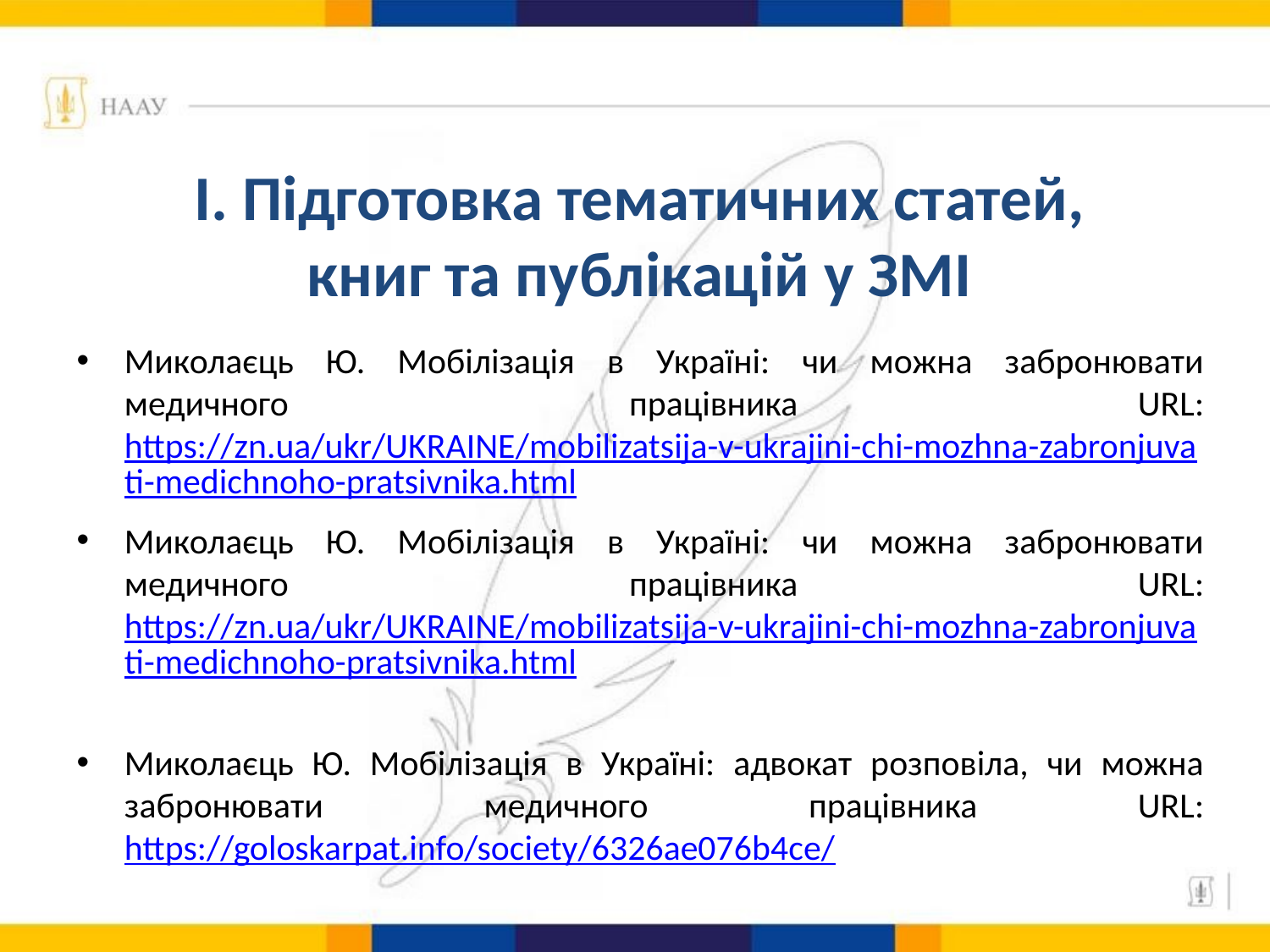

#
І. Підготовка тематичних статей, книг та публікацій у ЗМІ
Миколаєць Ю. Мобілізація в Україні: чи можна забронювати медичного працівника URL: https://zn.ua/ukr/UKRAINE/mobilizatsija-v-ukrajini-chi-mozhna-zabronjuvati-medichnoho-pratsivnika.html
Миколаєць Ю. Мобілізація в Україні: чи можна забронювати медичного працівника URL: https://zn.ua/ukr/UKRAINE/mobilizatsija-v-ukrajini-chi-mozhna-zabronjuvati-medichnoho-pratsivnika.html
Миколаєць Ю. Мобілізація в Україні: адвокат розповіла, чи можна забронювати медичного працівника URL: https://goloskarpat.info/society/6326ae076b4ce/